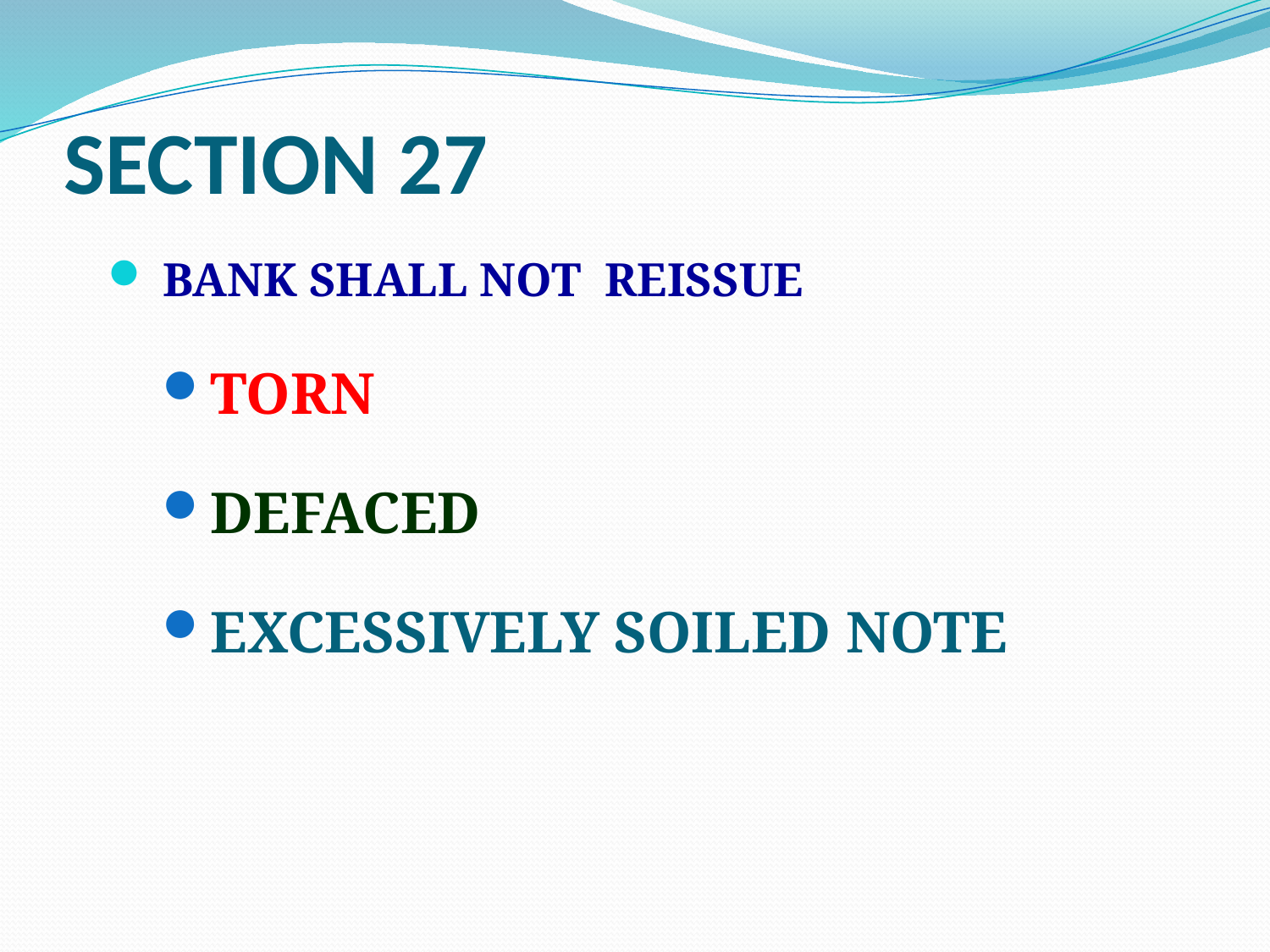

# SECTION 27
 BANK SHALL NOT  REISSUE
TORN
DEFACED
EXCESSIVELY SOILED NOTE